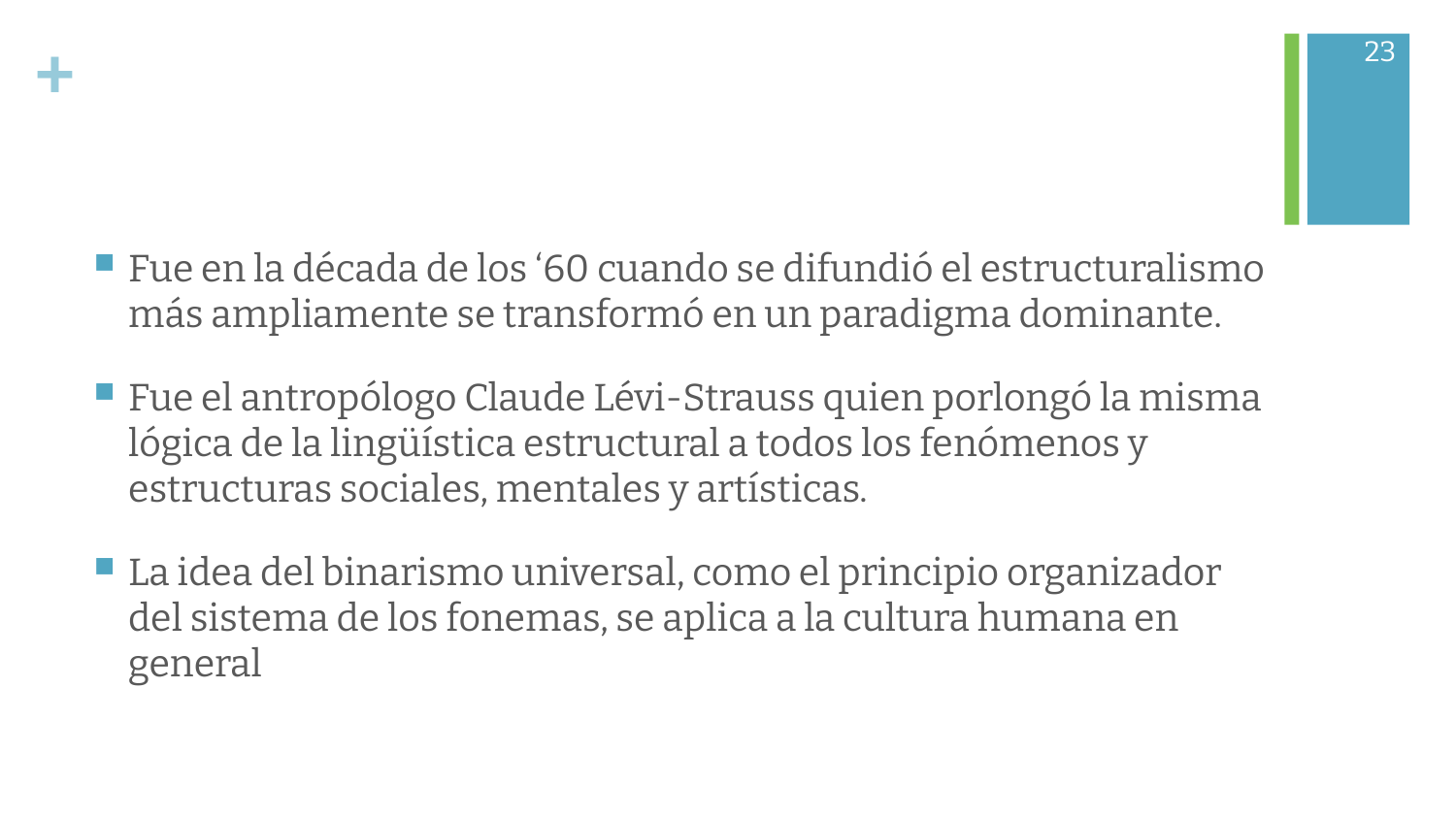

23
#
Fue en la década de los ‘60 cuando se difundió el estructuralismo más ampliamente se transformó en un paradigma dominante.
Fue el antropólogo Claude Lévi-Strauss quien porlongó la misma lógica de la lingüística estructural a todos los fenómenos y estructuras sociales, mentales y artísticas.
La idea del binarismo universal, como el principio organizador del sistema de los fonemas, se aplica a la cultura humana en general